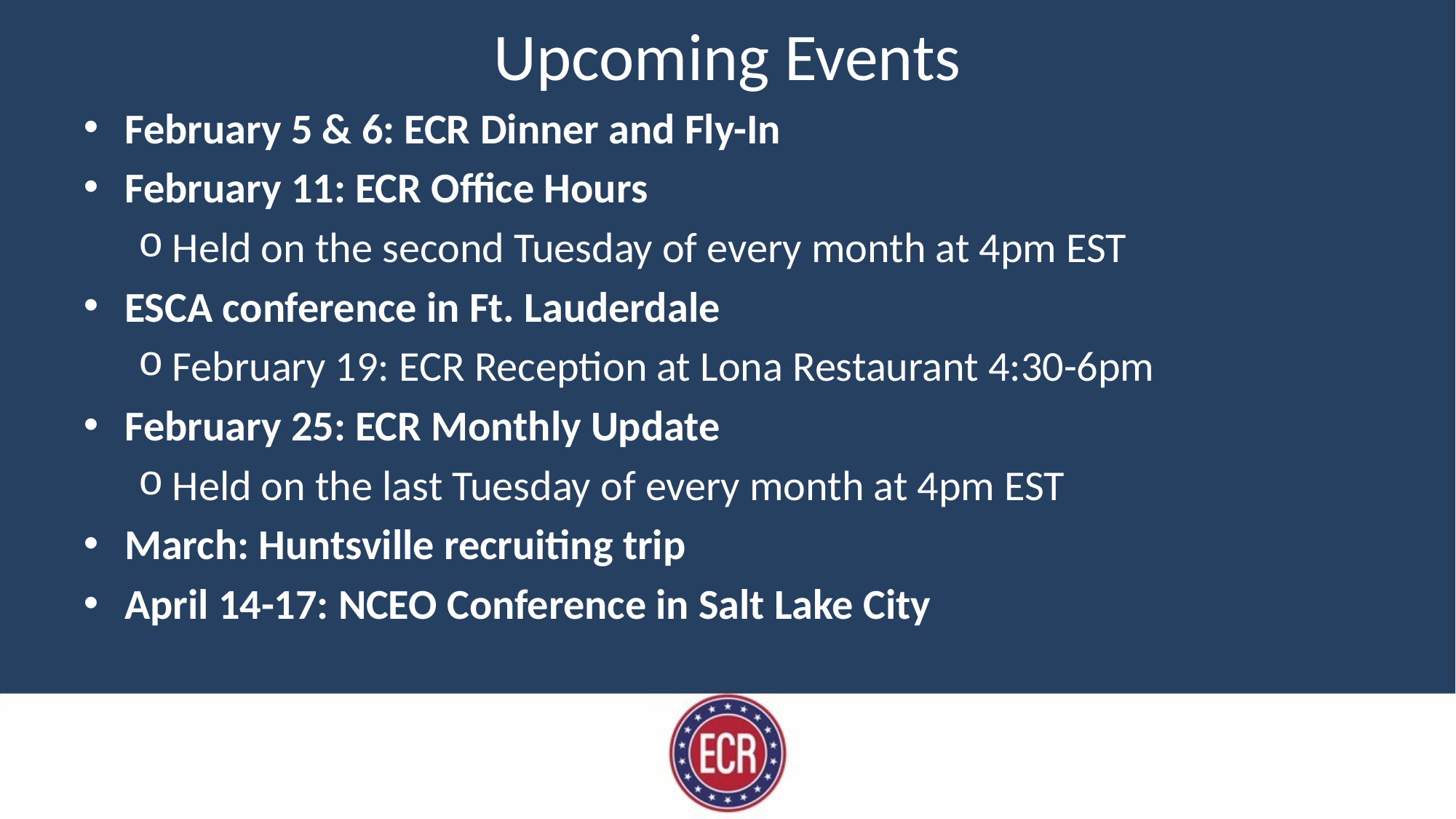

# Upcoming Events
February 5 & 6: ECR Dinner and Fly-In
February 11: ECR Office Hours
Held on the second Tuesday of every month at 4pm EST
ESCA conference in Ft. Lauderdale
February 19: ECR Reception at Lona Restaurant 4:30-6pm
February 25: ECR Monthly Update
Held on the last Tuesday of every month at 4pm EST
March: Huntsville recruiting trip
April 14-17: NCEO Conference in Salt Lake City